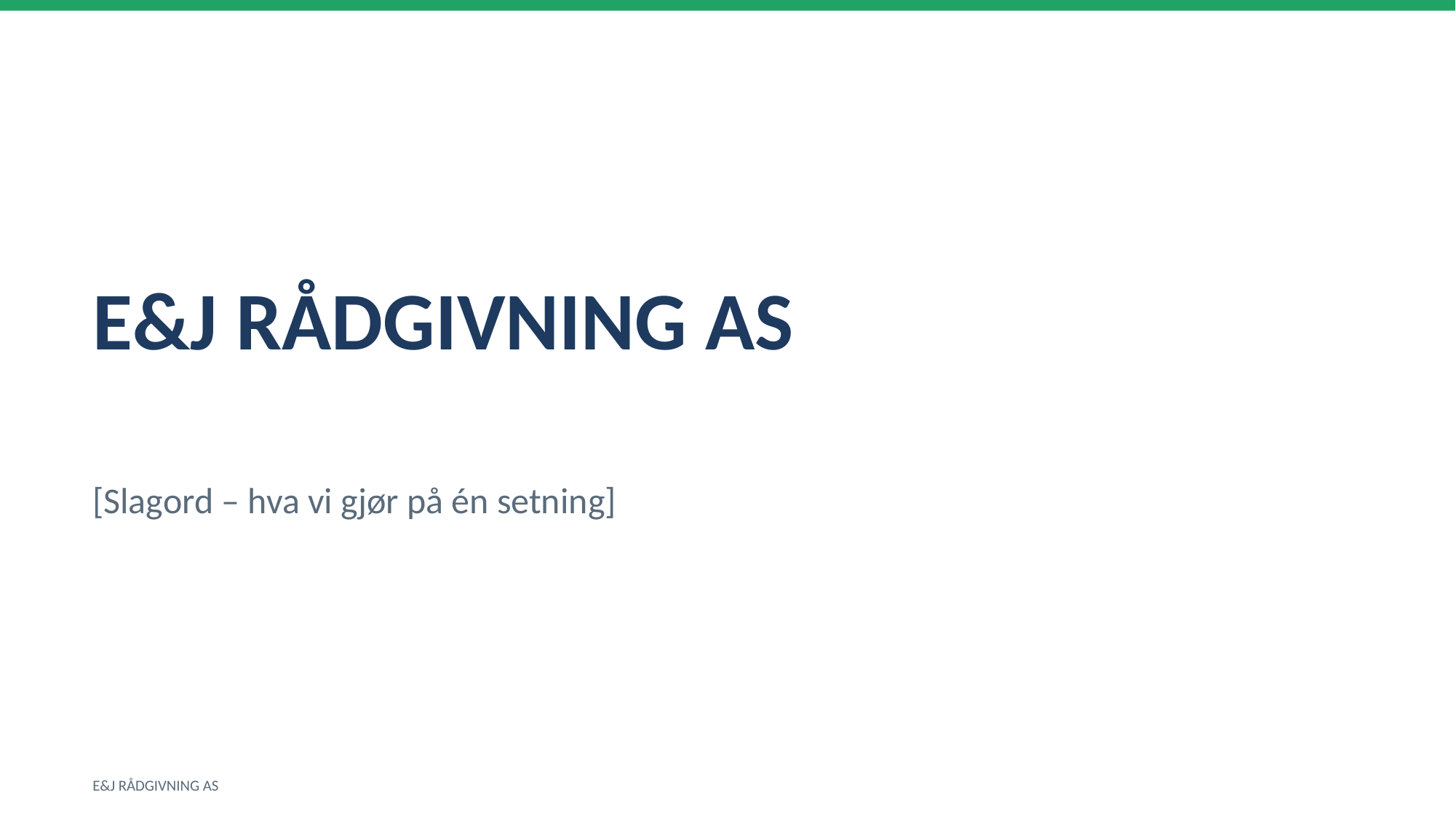

E&J RÅDGIVNING AS
[Slagord – hva vi gjør på én setning]
E&J RÅDGIVNING AS